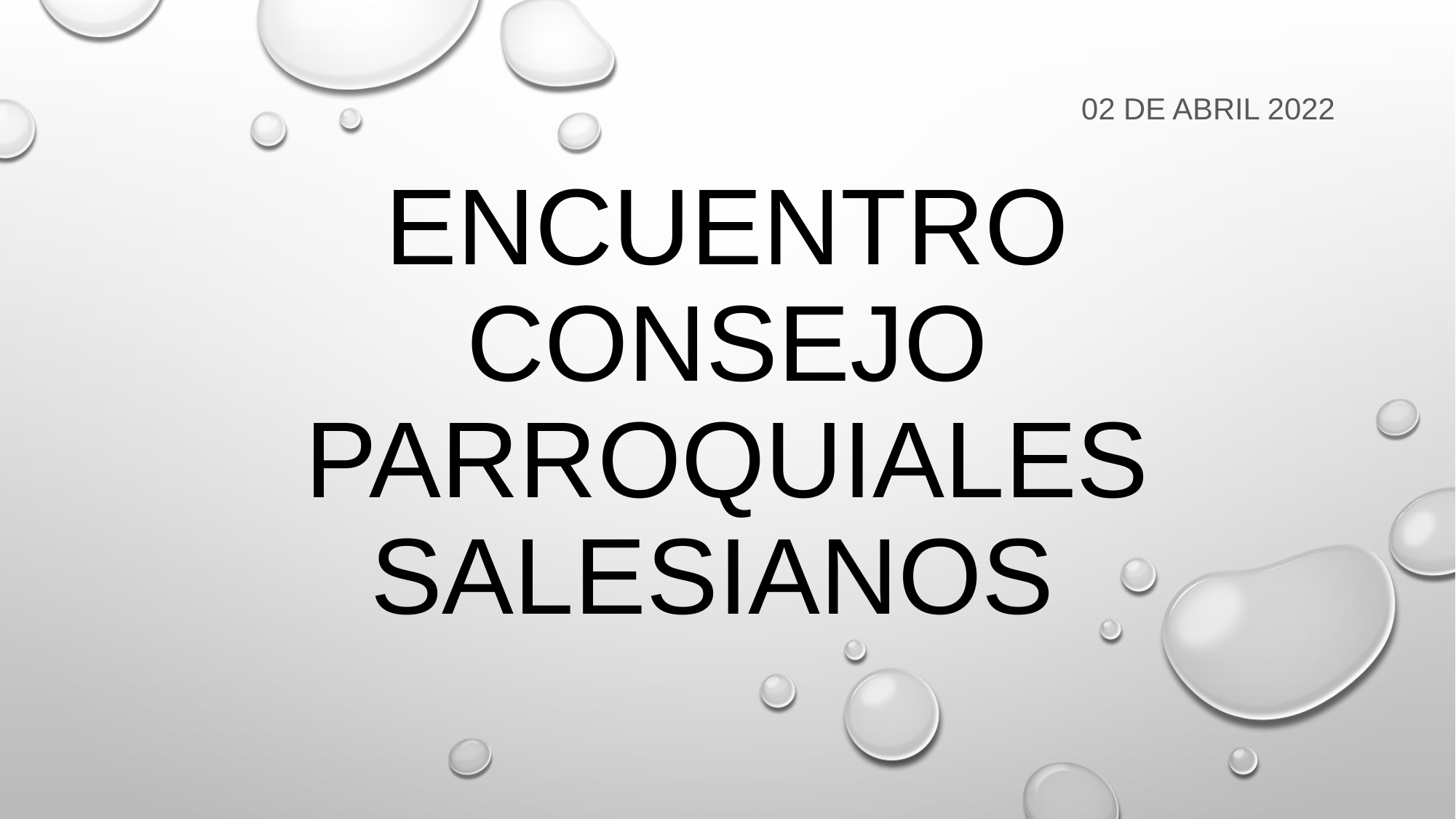

02 de abril 2022
# Encuentro consejo parroquiales salesianos